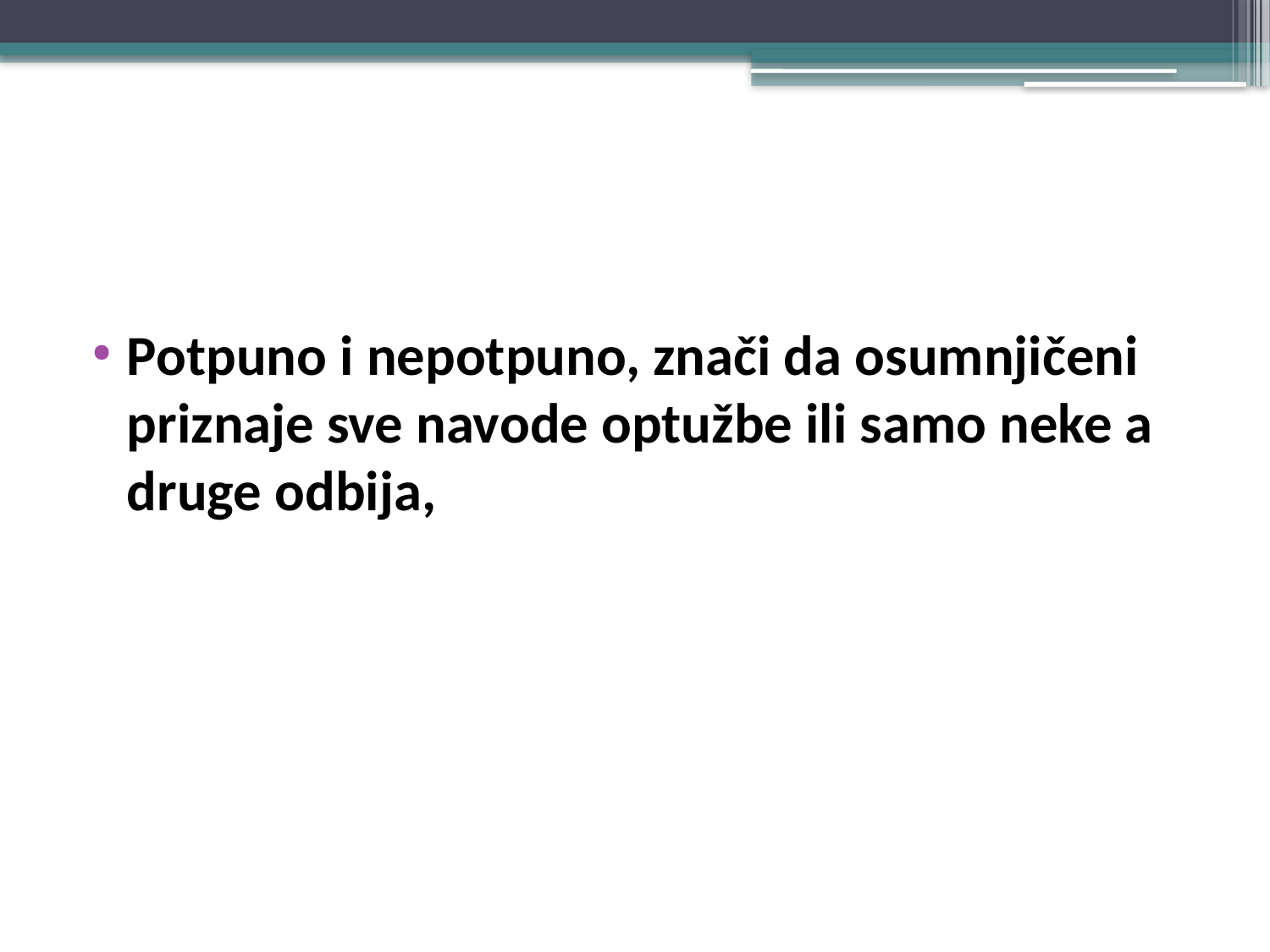

#
Potpuno i nepotpuno, znači da osumnjičeni priznaje sve navode optužbe ili samo neke a druge odbija,